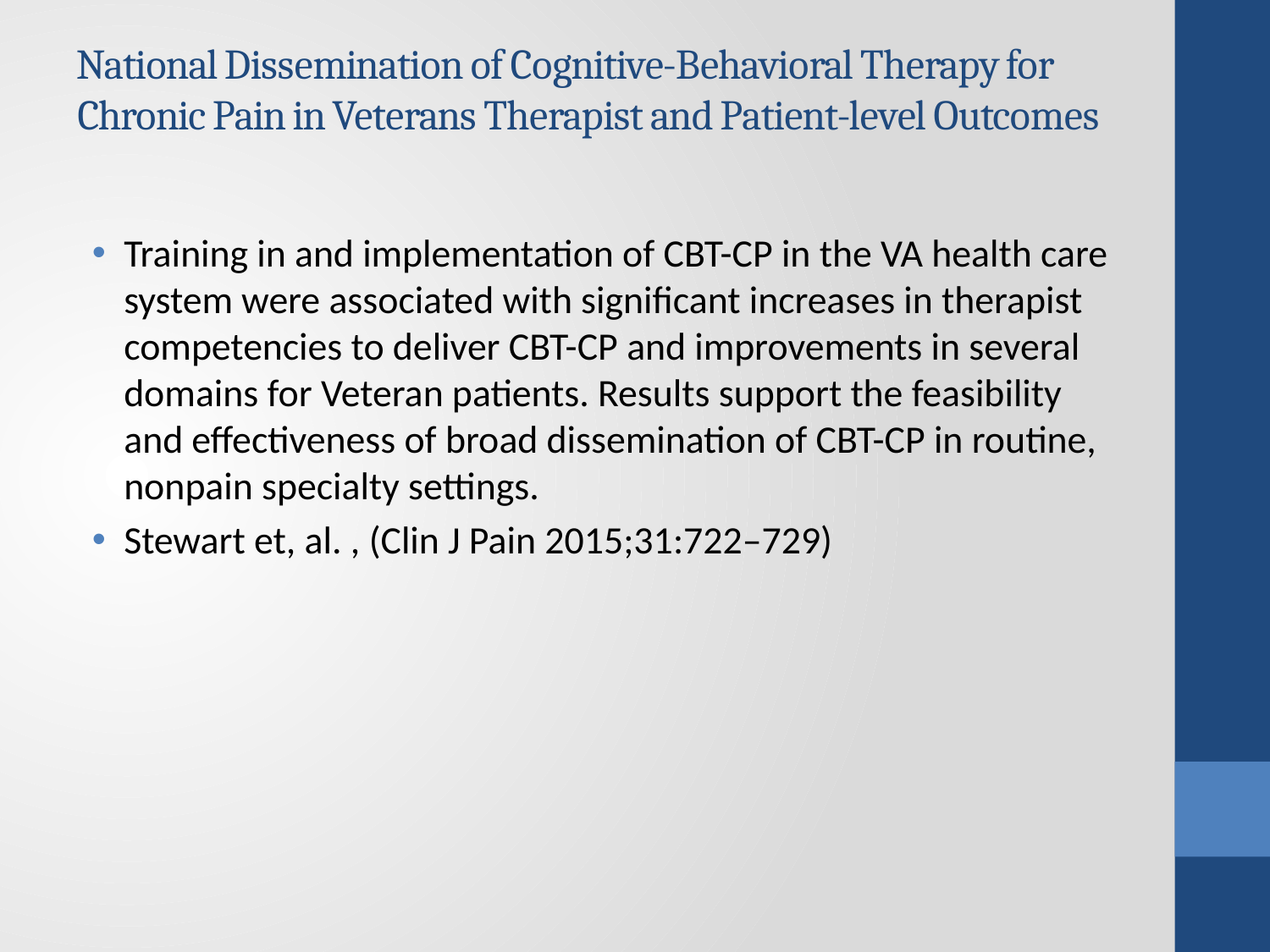

# National Dissemination of Cognitive-Behavioral Therapy for Chronic Pain in Veterans Therapist and Patient-level Outcomes
Training in and implementation of CBT-CP in the VA health care system were associated with significant increases in therapist competencies to deliver CBT-CP and improvements in several domains for Veteran patients. Results support the feasibility and effectiveness of broad dissemination of CBT-CP in routine, nonpain specialty settings.
Stewart et, al. , (Clin J Pain 2015;31:722–729)